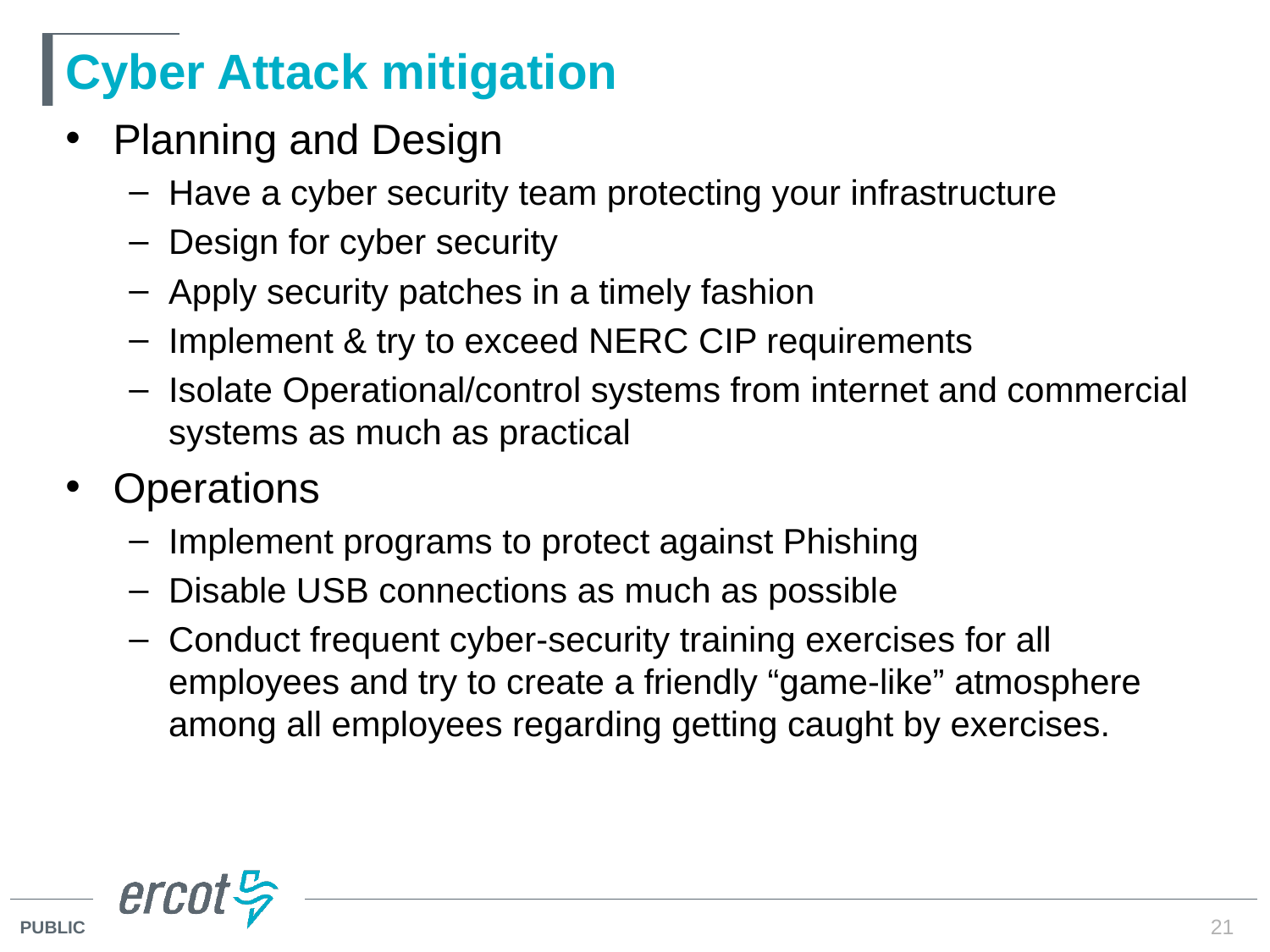

# Cyber Attack mitigation
Planning and Design
Have a cyber security team protecting your infrastructure
Design for cyber security
Apply security patches in a timely fashion
Implement & try to exceed NERC CIP requirements
Isolate Operational/control systems from internet and commercial systems as much as practical
Operations
Implement programs to protect against Phishing
Disable USB connections as much as possible
Conduct frequent cyber-security training exercises for all employees and try to create a friendly “game-like” atmosphere among all employees regarding getting caught by exercises.

21